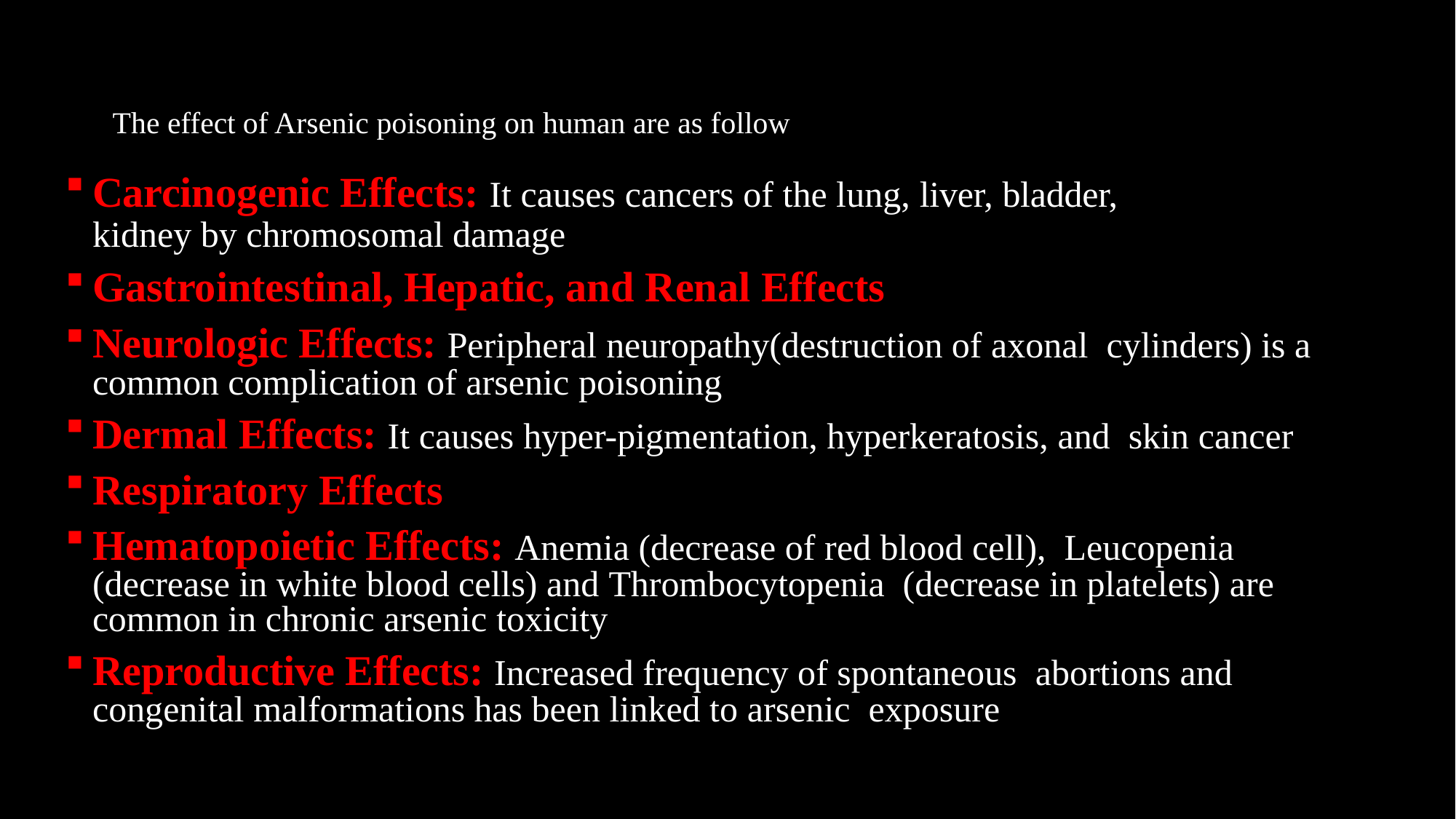

The effect of Arsenic poisoning on human are as follow
Carcinogenic Effects: It causes cancers of the lung, liver, bladder,
kidney by chromosomal damage
Gastrointestinal, Hepatic, and Renal Effects
Neurologic Effects: Peripheral neuropathy(destruction of axonal  cylinders) is a common complication of arsenic poisoning
Dermal Effects: It causes hyper-pigmentation, hyperkeratosis, and  skin cancer
Respiratory Effects
Hematopoietic Effects: Anemia (decrease of red blood cell),  Leucopenia (decrease in white blood cells) and Thrombocytopenia  (decrease in platelets) are common in chronic arsenic toxicity
Reproductive Effects: Increased frequency of spontaneous  abortions and congenital malformations has been linked to arsenic  exposure